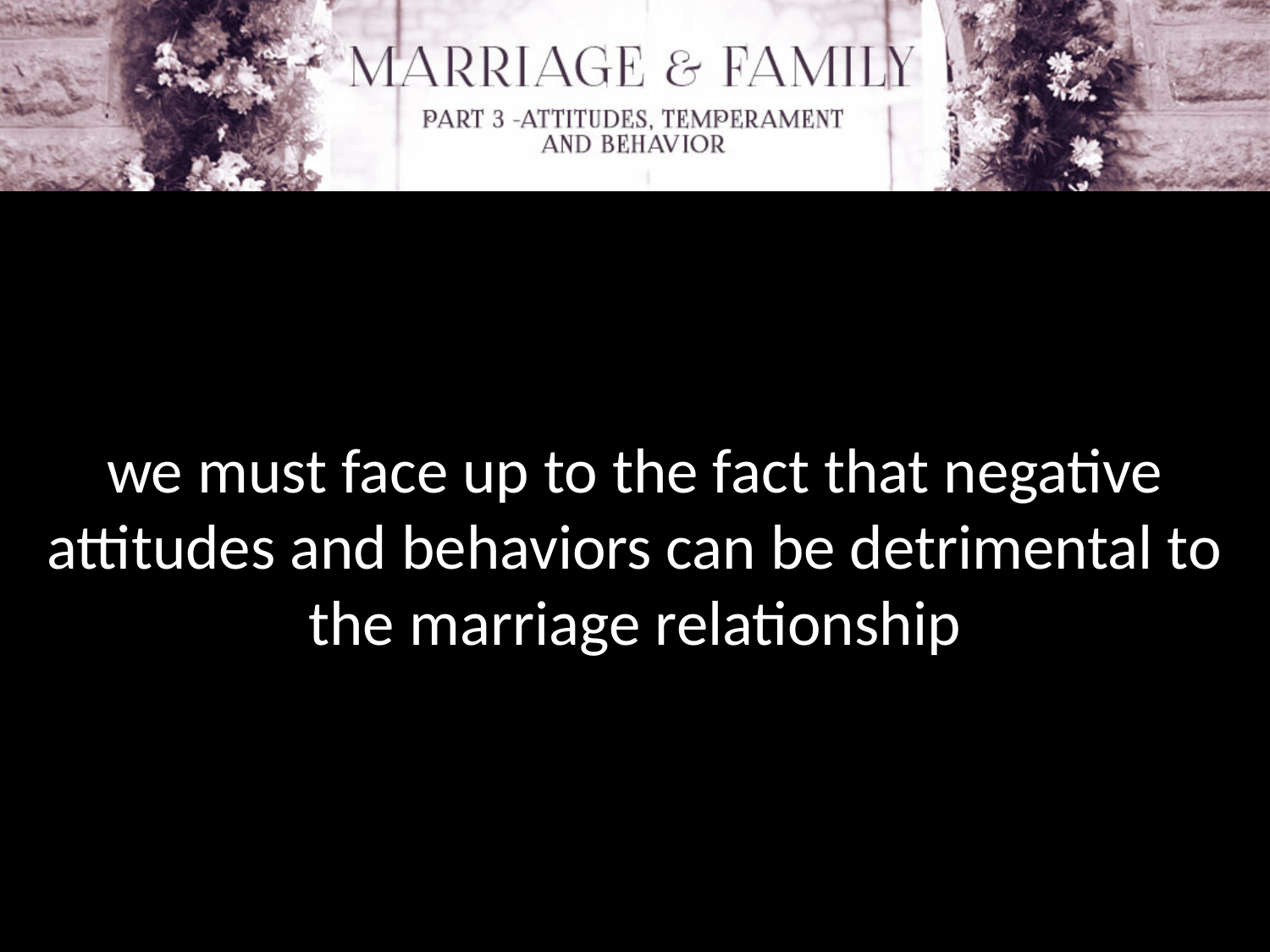

we must face up to the fact that negative attitudes and behaviors can be detrimental to the marriage relationship